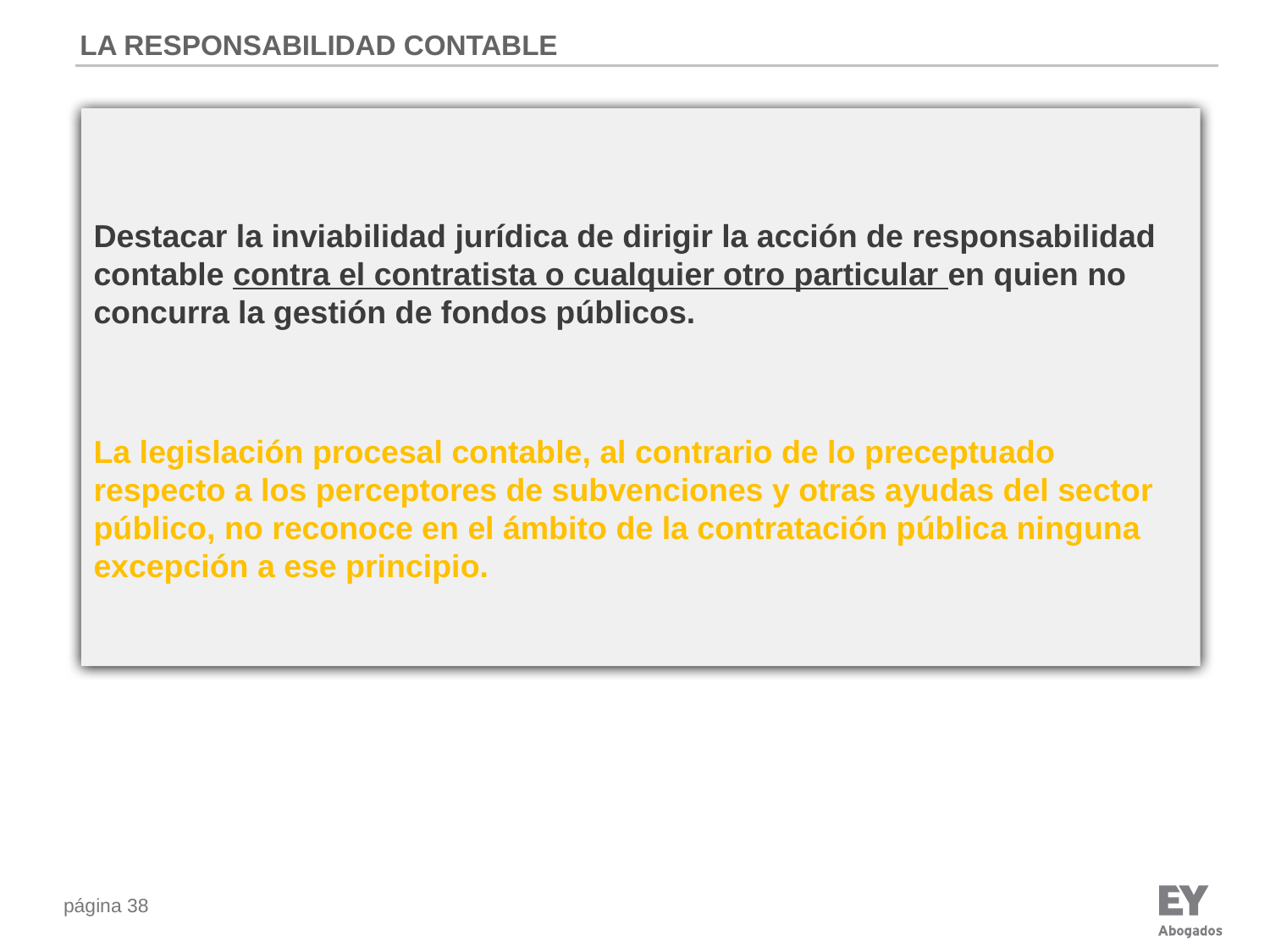

LA RESPONSABILIDAD CONTABLE

Destacar la inviabilidad jurídica de dirigir la acción de responsabilidad contable contra el contratista o cualquier otro particular en quien no concurra la gestión de fondos públicos.

La legislación procesal contable, al contrario de lo preceptuado respecto a los perceptores de subvenciones y otras ayudas del sector público, no reconoce en el ámbito de la contratación pública ninguna excepción a ese principio.